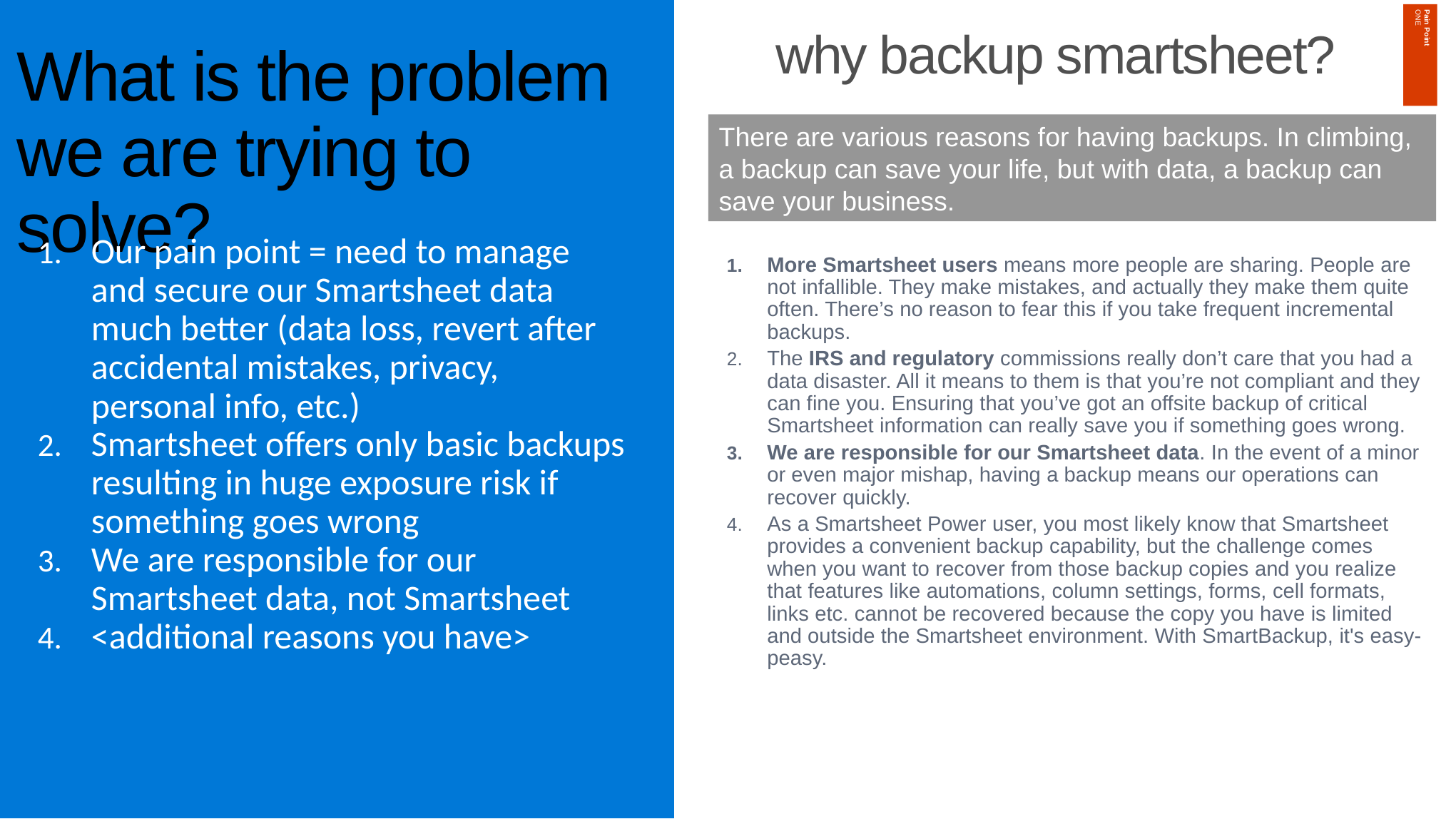

why backup smartsheet?
What is the problem we are trying to solve?
Pain Point
ONE
There are various reasons for having backups. In climbing, a backup can save your life, but with data, a backup can save your business.
More Smartsheet users means more people are sharing. People are not infallible. They make mistakes, and actually they make them quite often. There’s no reason to fear this if you take frequent incremental backups.
The IRS and regulatory commissions really don’t care that you had a data disaster. All it means to them is that you’re not compliant and they can fine you. Ensuring that you’ve got an offsite backup of critical Smartsheet information can really save you if something goes wrong.
We are responsible for our Smartsheet data. In the event of a minor or even major mishap, having a backup means our operations can recover quickly.
As a Smartsheet Power user, you most likely know that Smartsheet provides a convenient backup capability, but the challenge comes when you want to recover from those backup copies and you realize that features like automations, column settings, forms, cell formats, links etc. cannot be recovered because the copy you have is limited and outside the Smartsheet environment. With SmartBackup, it's easy-peasy.
Our pain point = need to manage and secure our Smartsheet data much better (data loss, revert after accidental mistakes, privacy, personal info, etc.)
Smartsheet offers only basic backups resulting in huge exposure risk if something goes wrong
We are responsible for our Smartsheet data, not Smartsheet
<additional reasons you have>